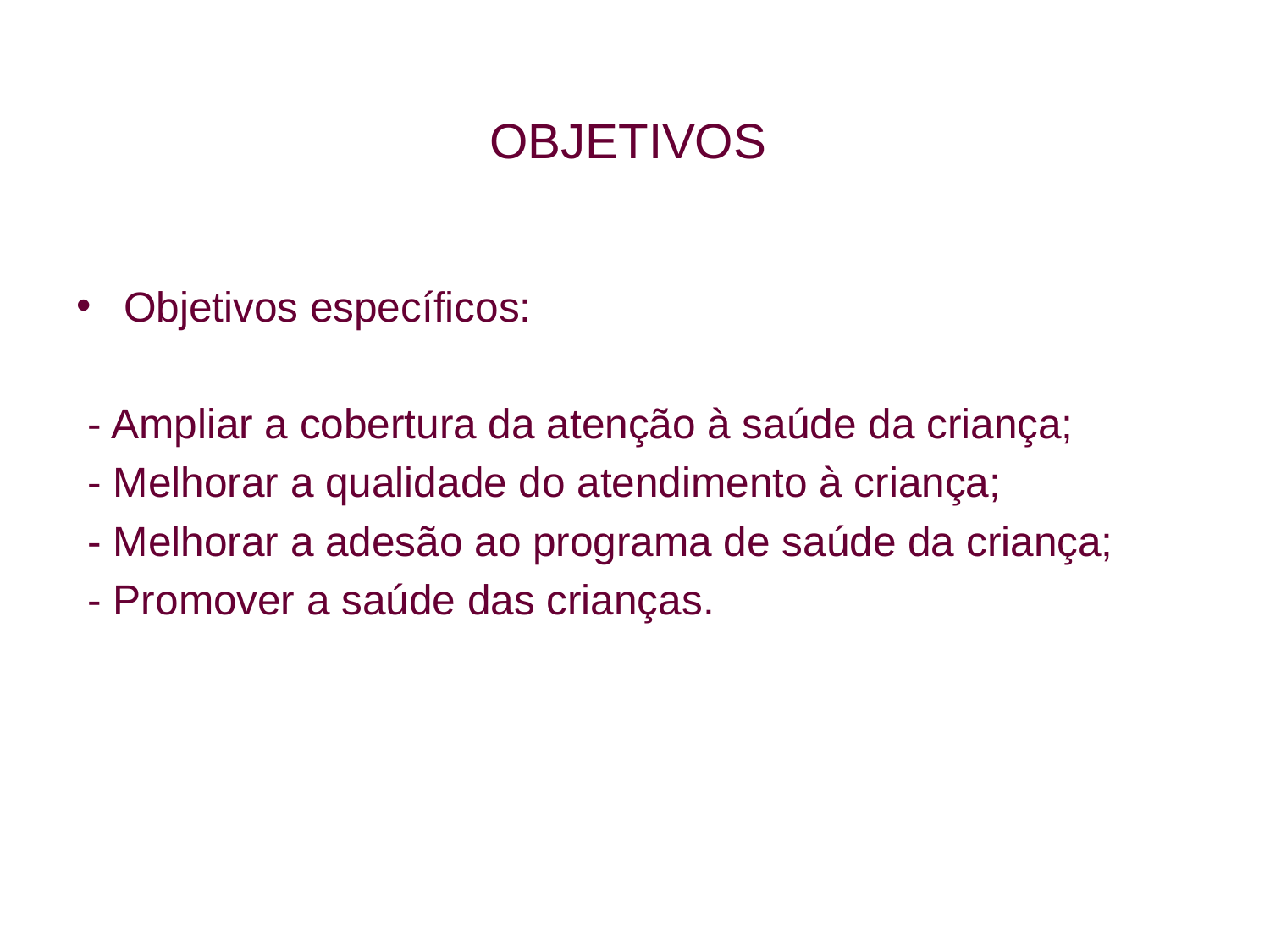

# OBJETIVOS
Objetivos específicos:

 - Ampliar a cobertura da atenção à saúde da criança;
 - Melhorar a qualidade do atendimento à criança;
 - Melhorar a adesão ao programa de saúde da criança;
 - Promover a saúde das crianças.